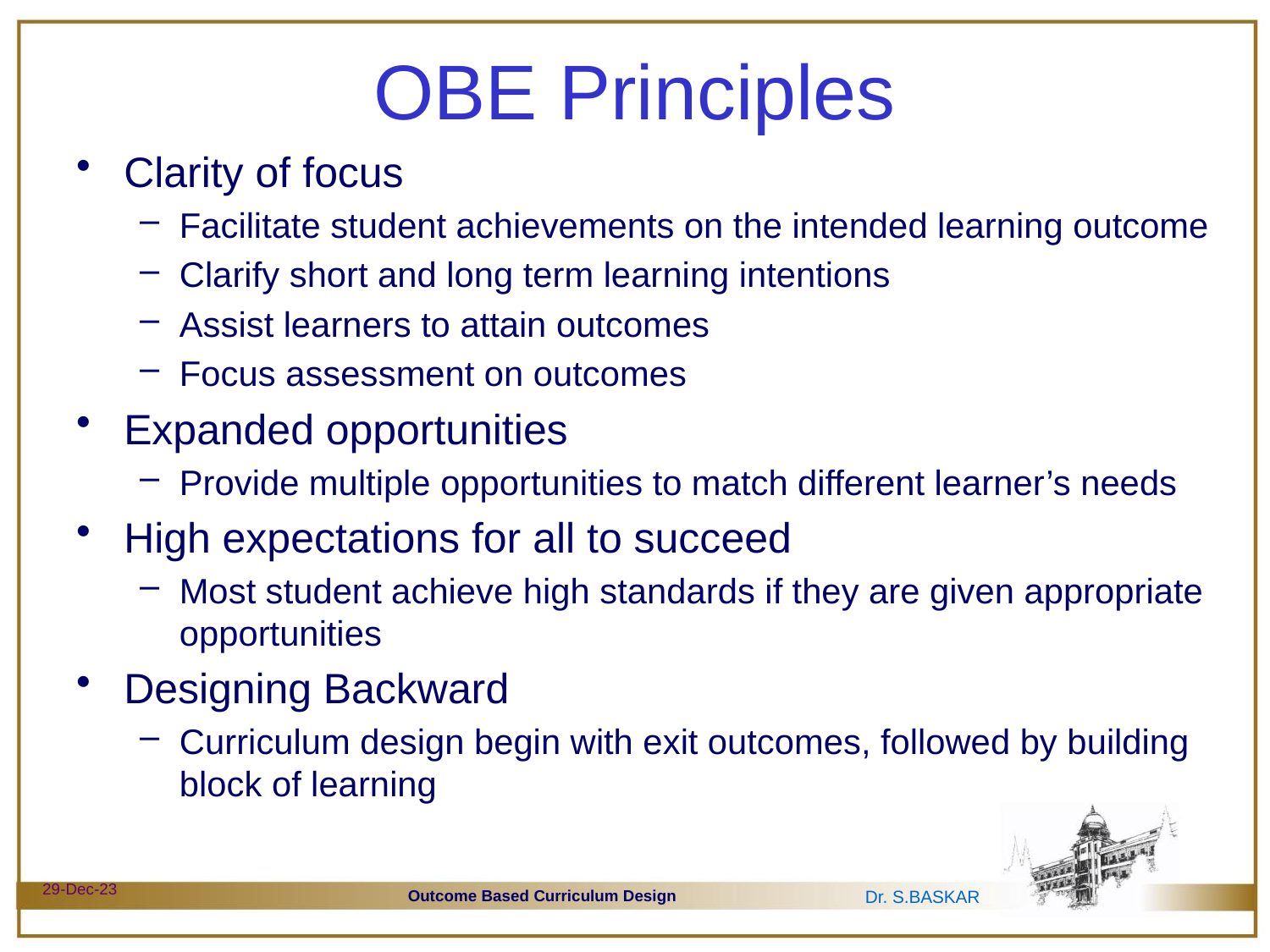

# OBE Principles
Clarity of focus
Facilitate student achievements on the intended learning outcome
Clarify short and long term learning intentions
Assist learners to attain outcomes
Focus assessment on outcomes
Expanded opportunities
Provide multiple opportunities to match different learner’s needs
High expectations for all to succeed
Most student achieve high standards if they are given appropriate opportunities
Designing Backward
Curriculum design begin with exit outcomes, followed by building block of learning

29-Dec-23